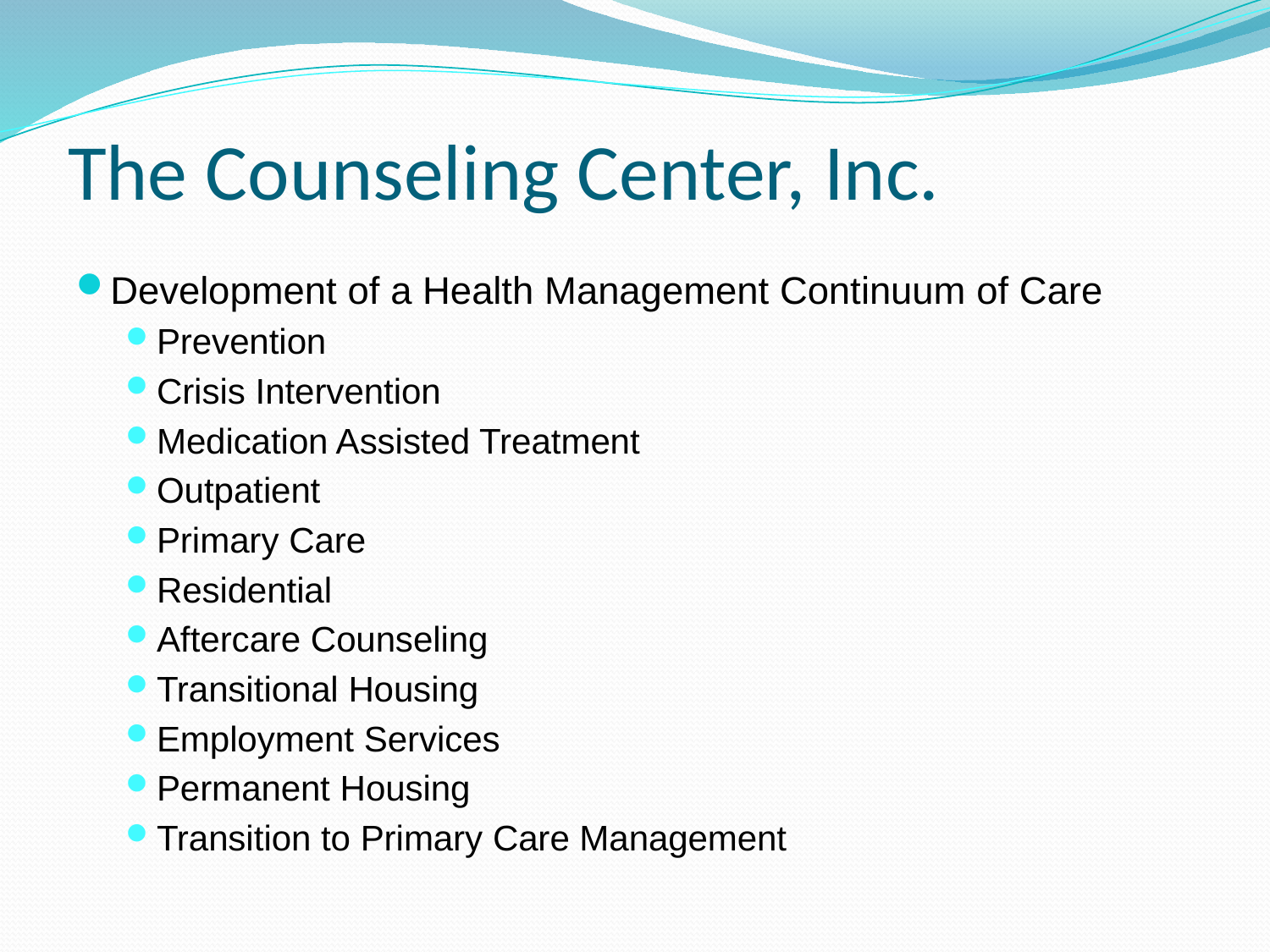

The Counseling Center, Inc.
Development of a Health Management Continuum of Care
Prevention
Crisis Intervention
Medication Assisted Treatment
Outpatient
Primary Care
Residential
Aftercare Counseling
Transitional Housing
Employment Services
Permanent Housing
Transition to Primary Care Management